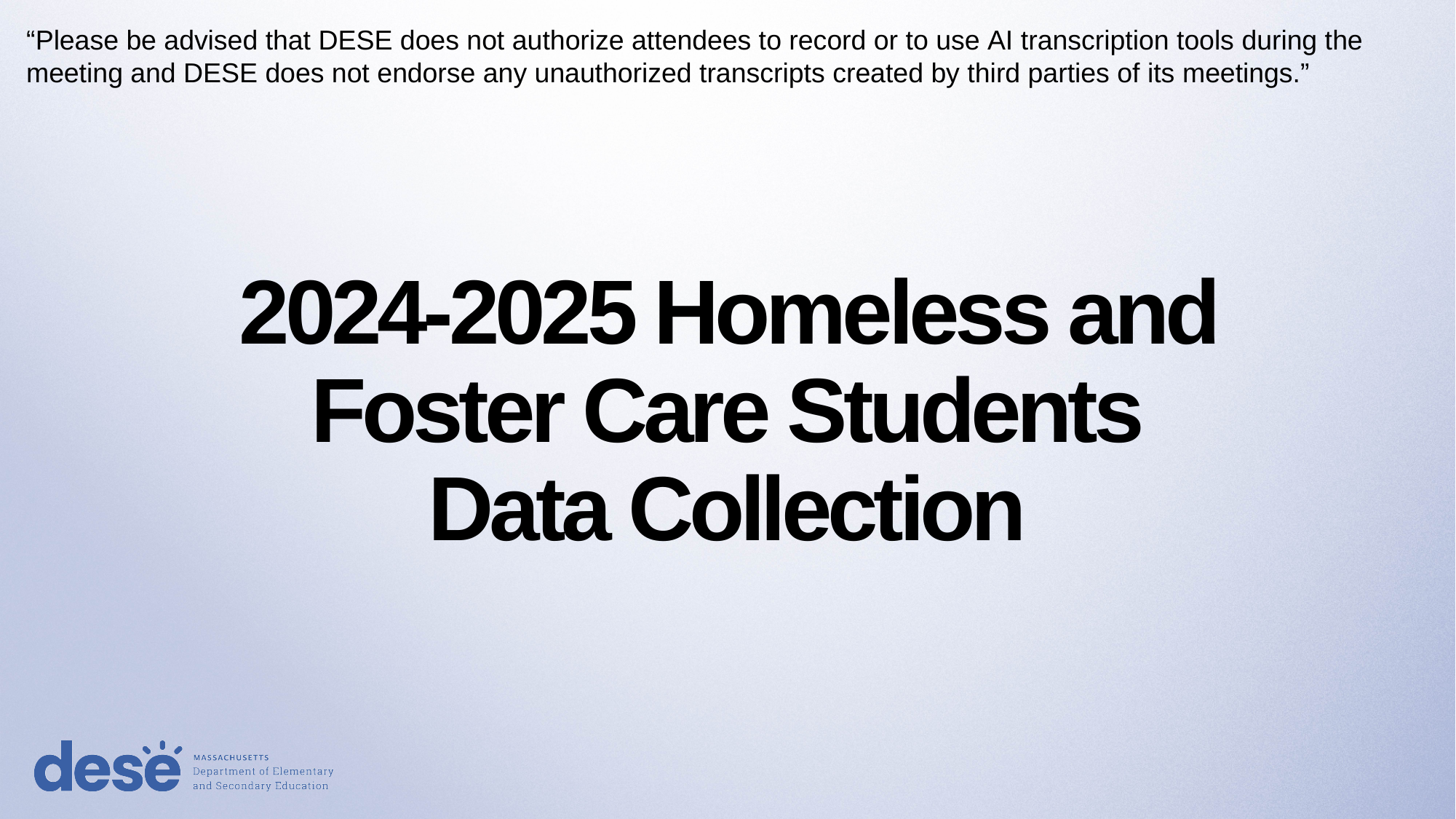

“Please be advised that DESE does not authorize attendees to record or to use AI transcription tools during the meeting and DESE does not endorse any unauthorized transcripts created by third parties of its meetings.”
# 2024-2025 Homeless and Foster Care Students Data Collection